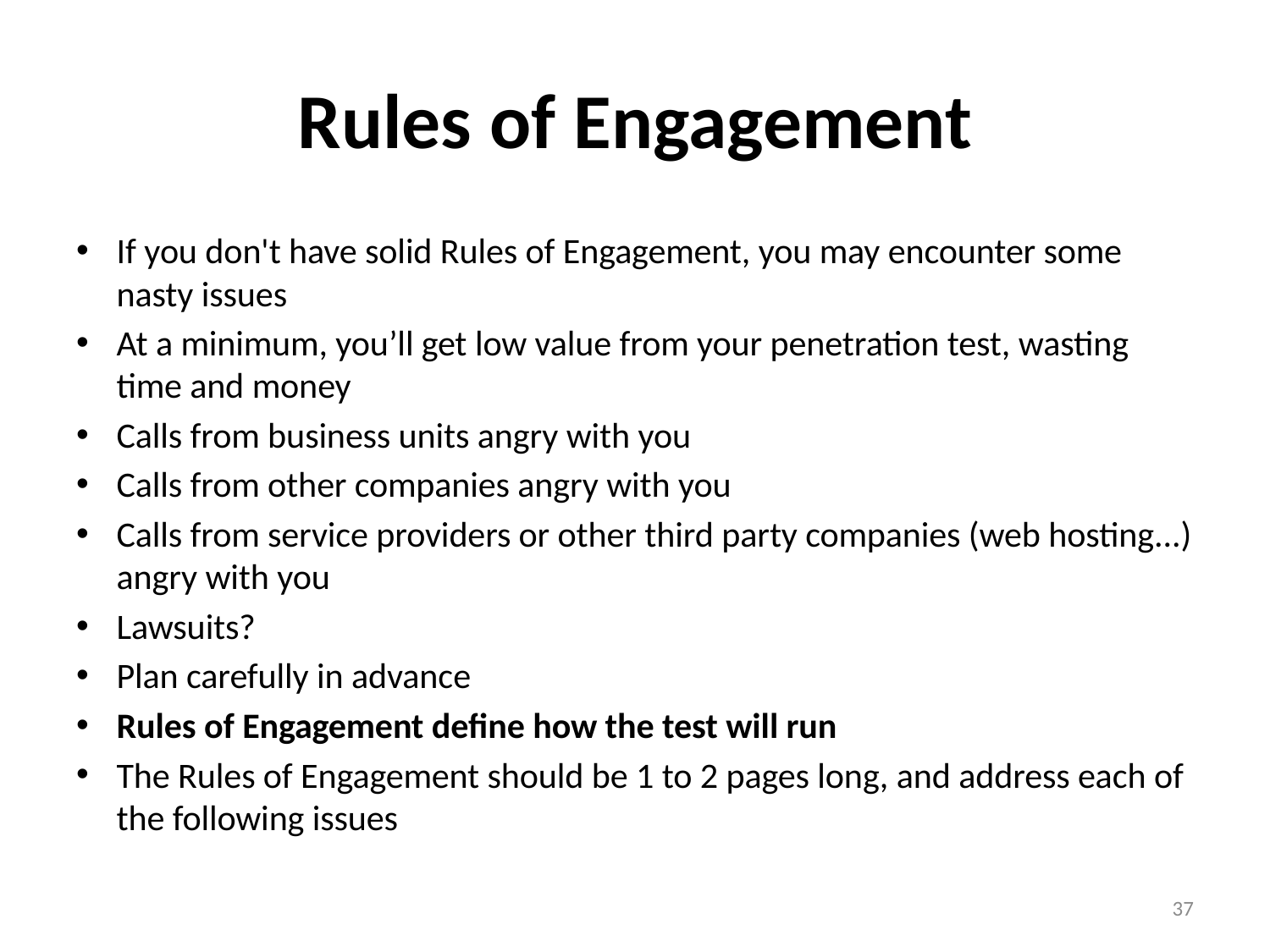

# Rules of Engagement
If you don't have solid Rules of Engagement, you may encounter some nasty issues
At a minimum, you’ll get low value from your penetration test, wasting time and money
Calls from business units angry with you
Calls from other companies angry with you
Calls from service providers or other third party companies (web hosting...) angry with you
Lawsuits?
Plan carefully in advance
Rules of Engagement define how the test will run
The Rules of Engagement should be 1 to 2 pages long, and address each of the following issues

37